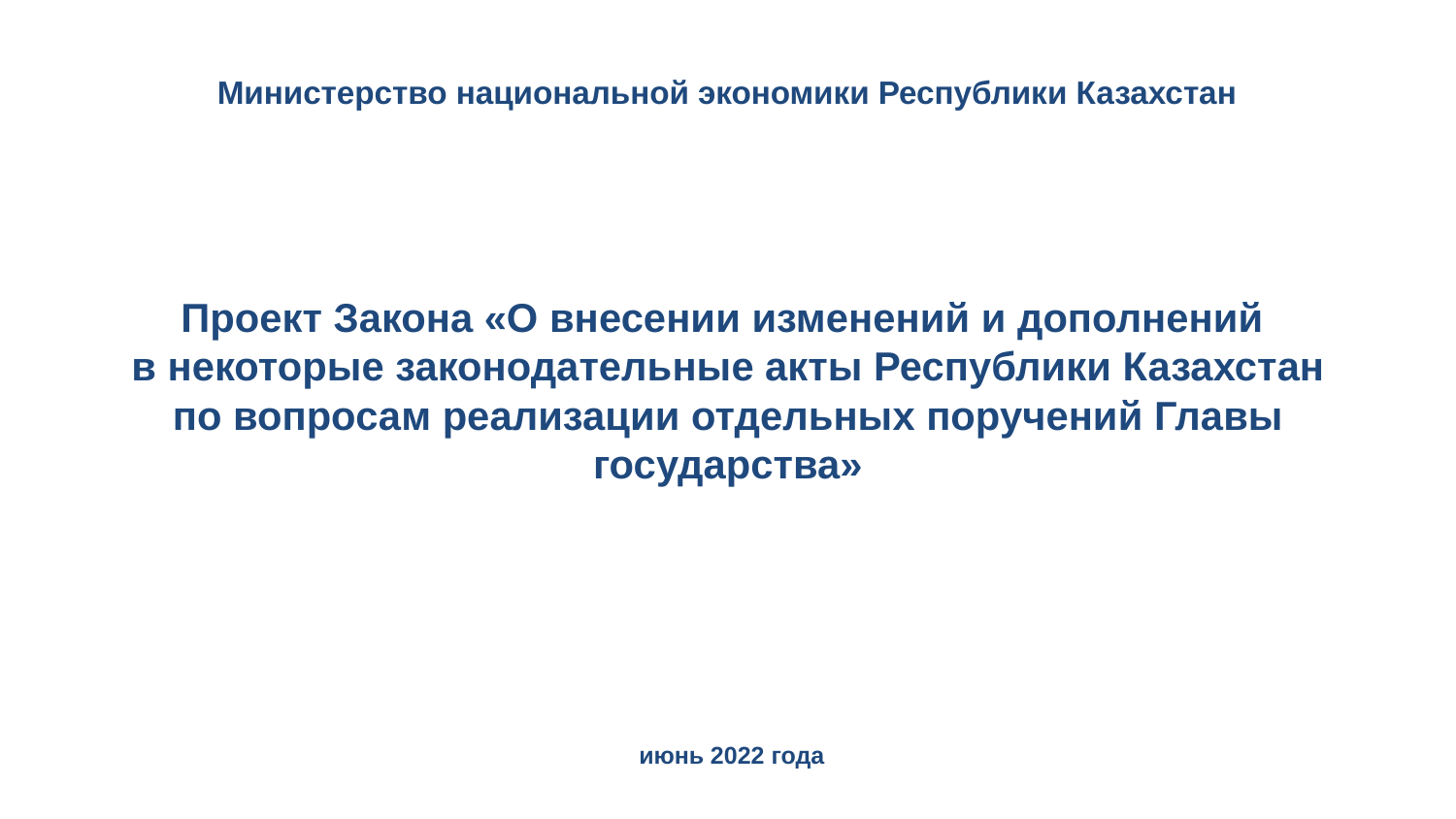

Министерство национальной экономики Республики Казахстан
# Проект Закона «О внесении изменений и дополнений в некоторые законодательные акты Республики Казахстан по вопросам реализации отдельных поручений Главы государства»
июнь 2022 года